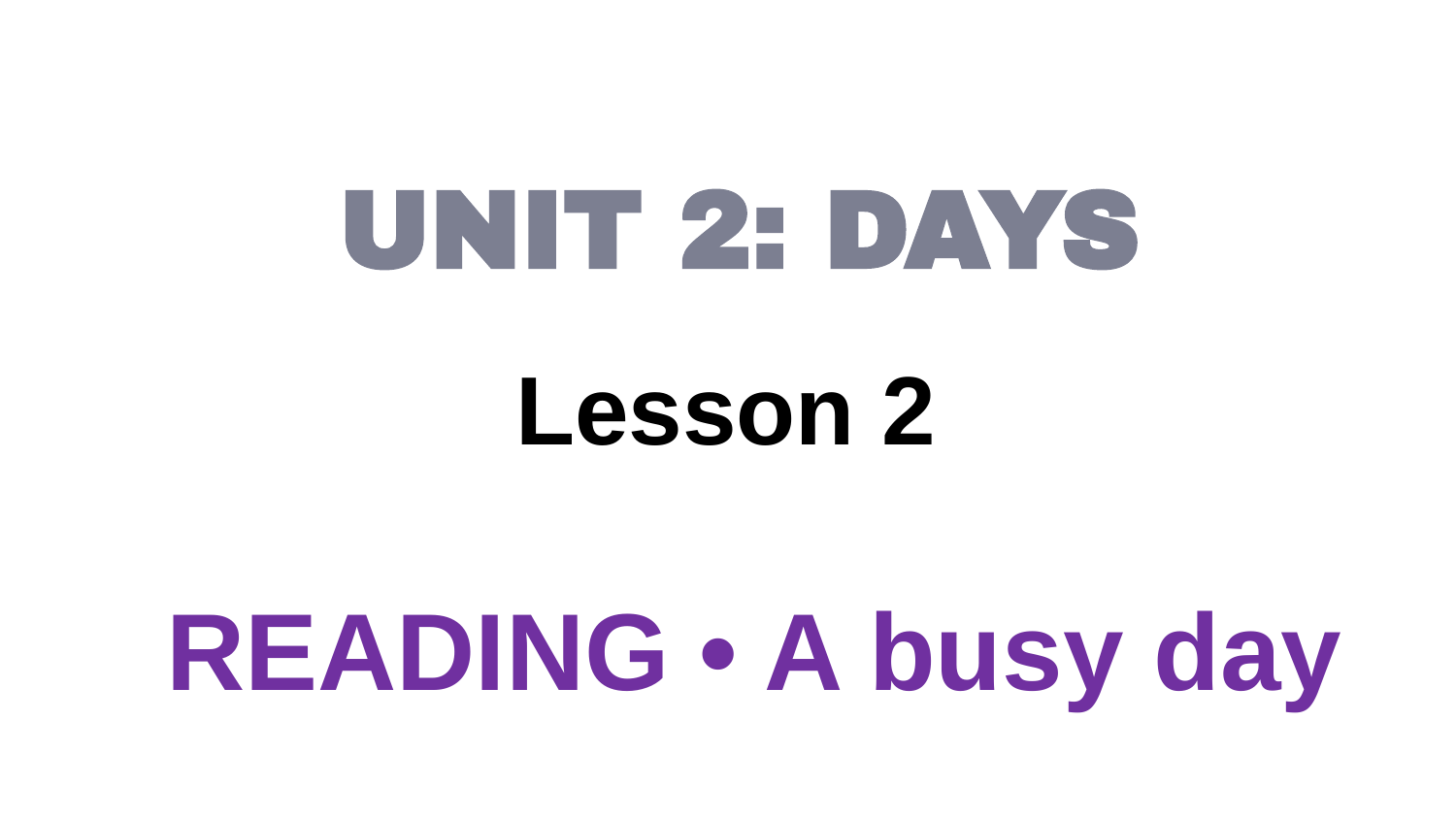

UNIT 2: DAYS
Lesson 2

 READING • A busy day